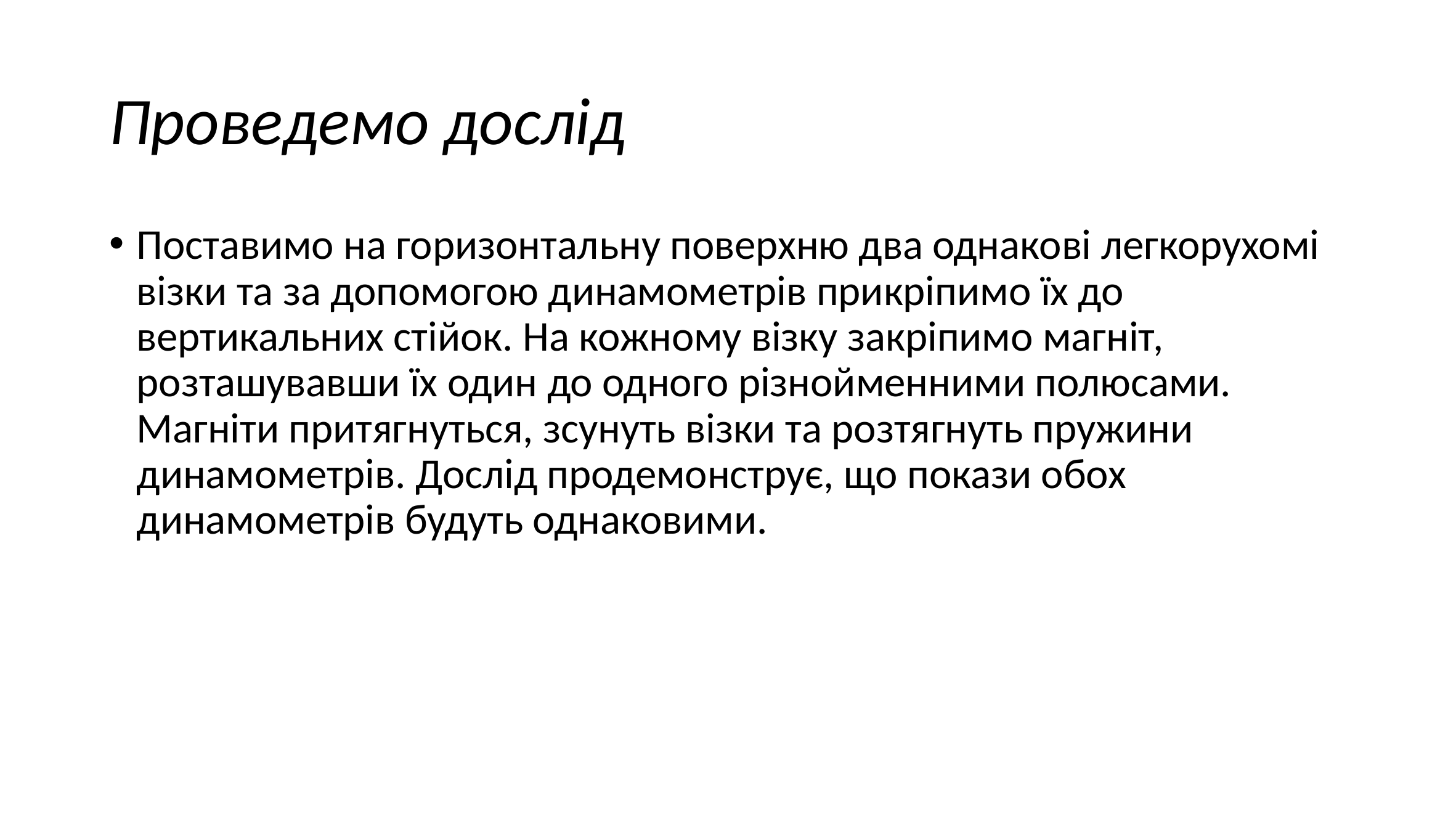

# Проведемо дослід
Поставимо на горизонтальну поверхню два однакові легкорухомі візки та за допомогою динамометрів прикріпимо їх до вертикальних стійок. На кожному візку закріпимо магніт, розташувавши їх один до одного різнойменними полюсами. Магніти притягнуться, зсунуть візки та розтягнуть пружини динамометрів. Дослід продемонструє, що покази обох динамометрів будуть однаковими.